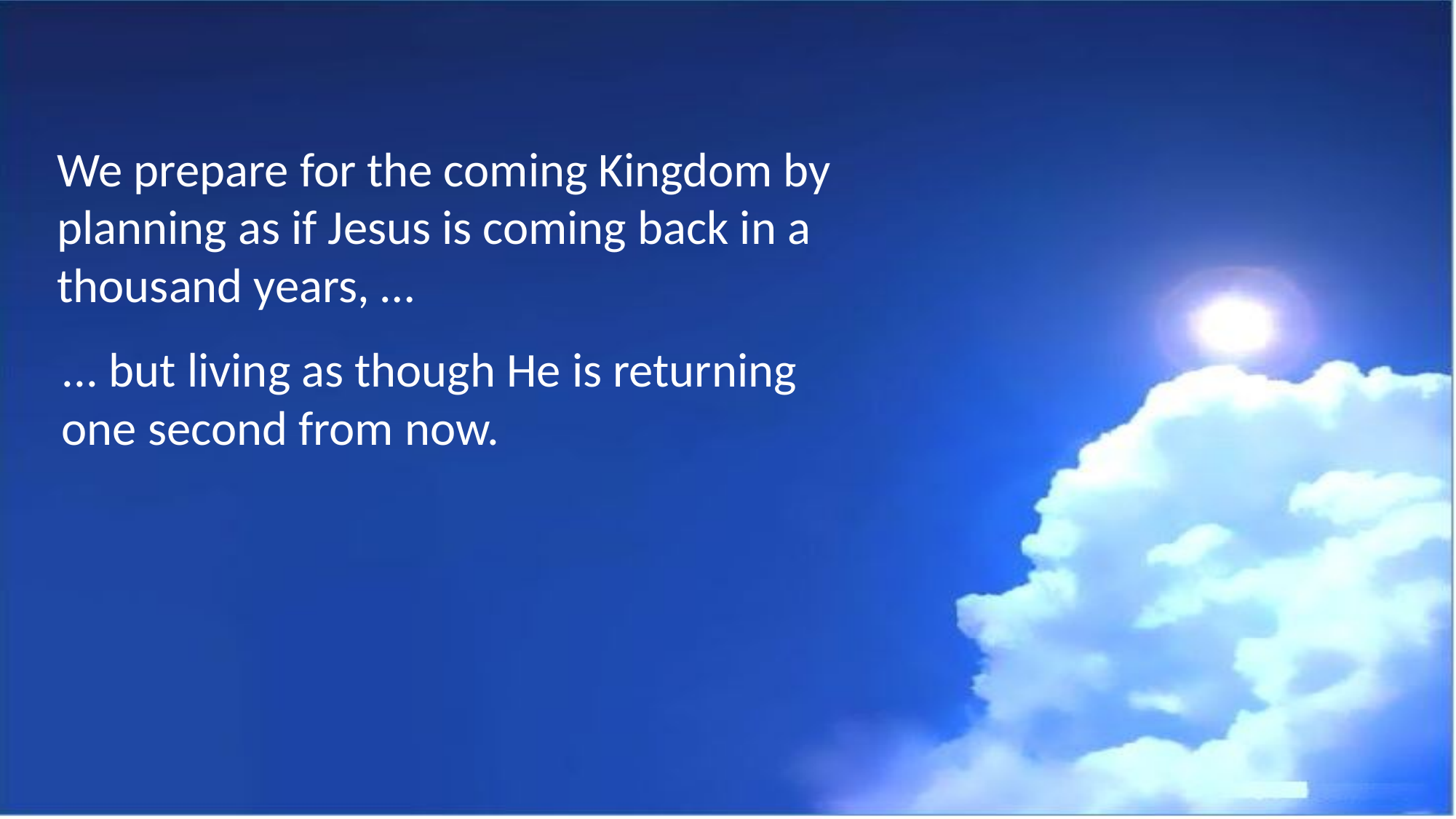

We prepare for the coming Kingdom by planning as if Jesus is coming back in a thousand years, …
... but living as though He is returning one second from now.